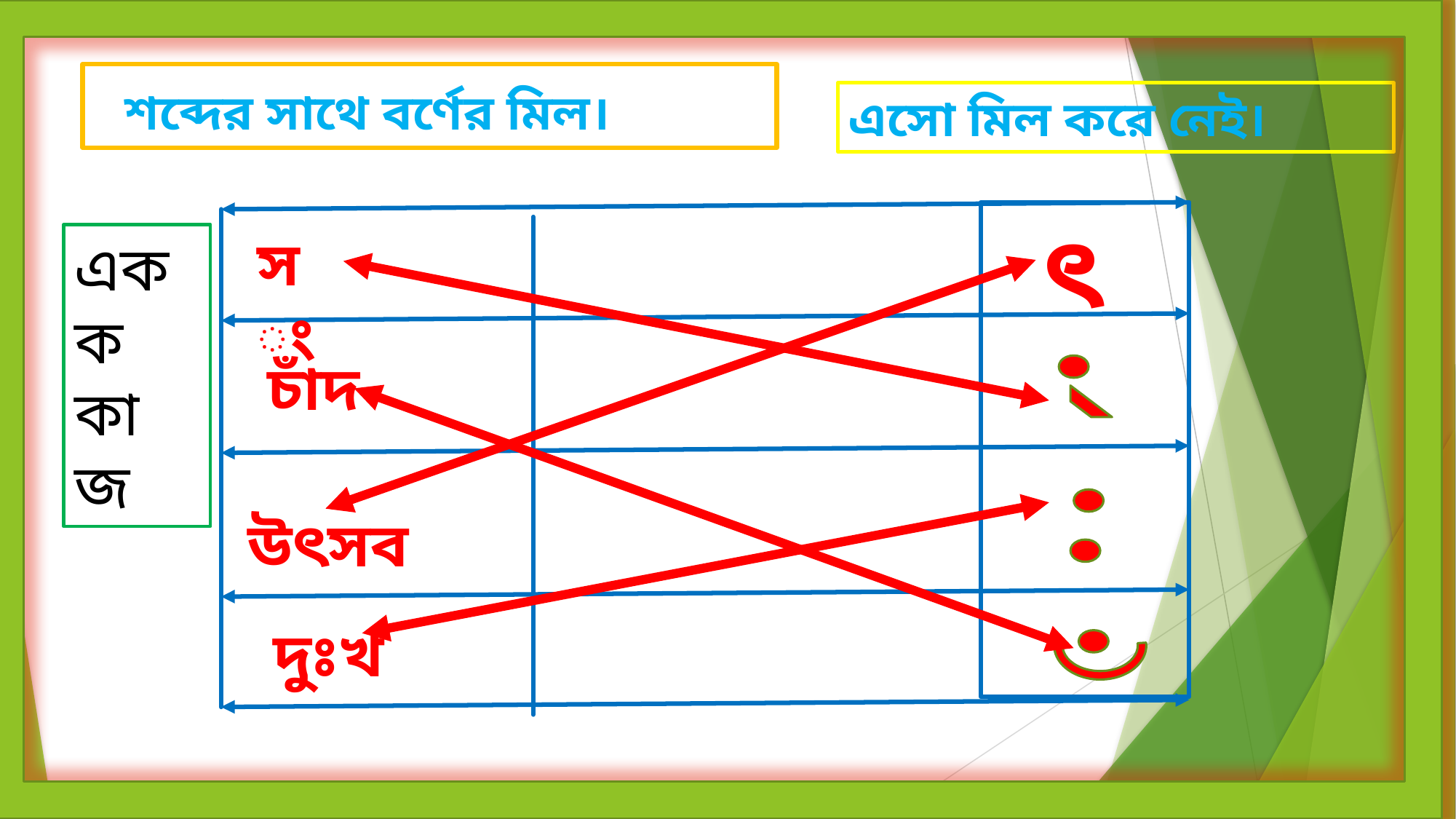

শব্দের সাথে বর্ণের মিল।
এসো মিল করে নেই।
  ৎ

সং
একক
কা
জ
  চাঁদ

 উৎসব

 দুঃখ